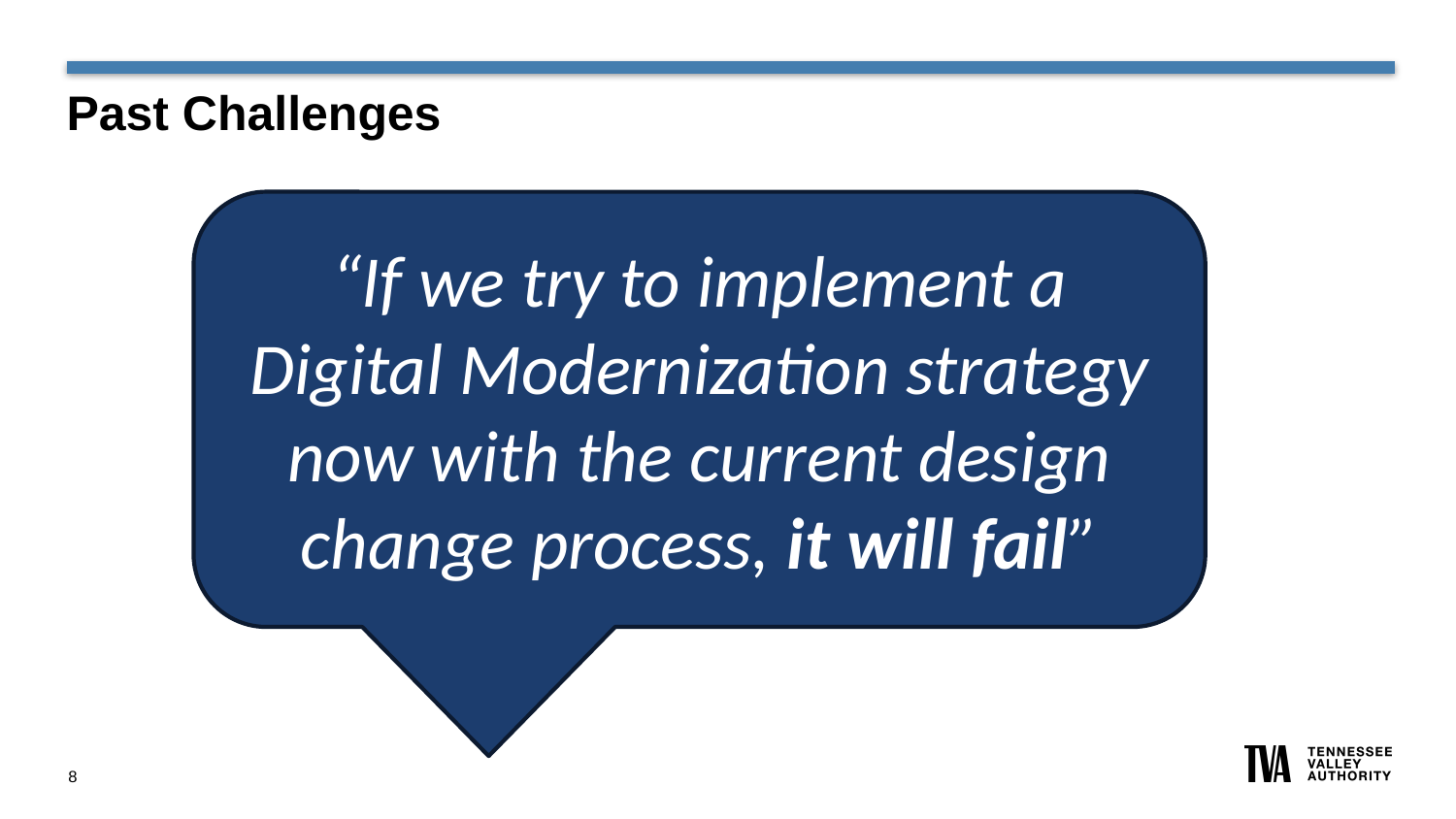

# Past Challenges
“If we try to implement a Digital Modernization strategy now with the current design change process, it will fail”
8